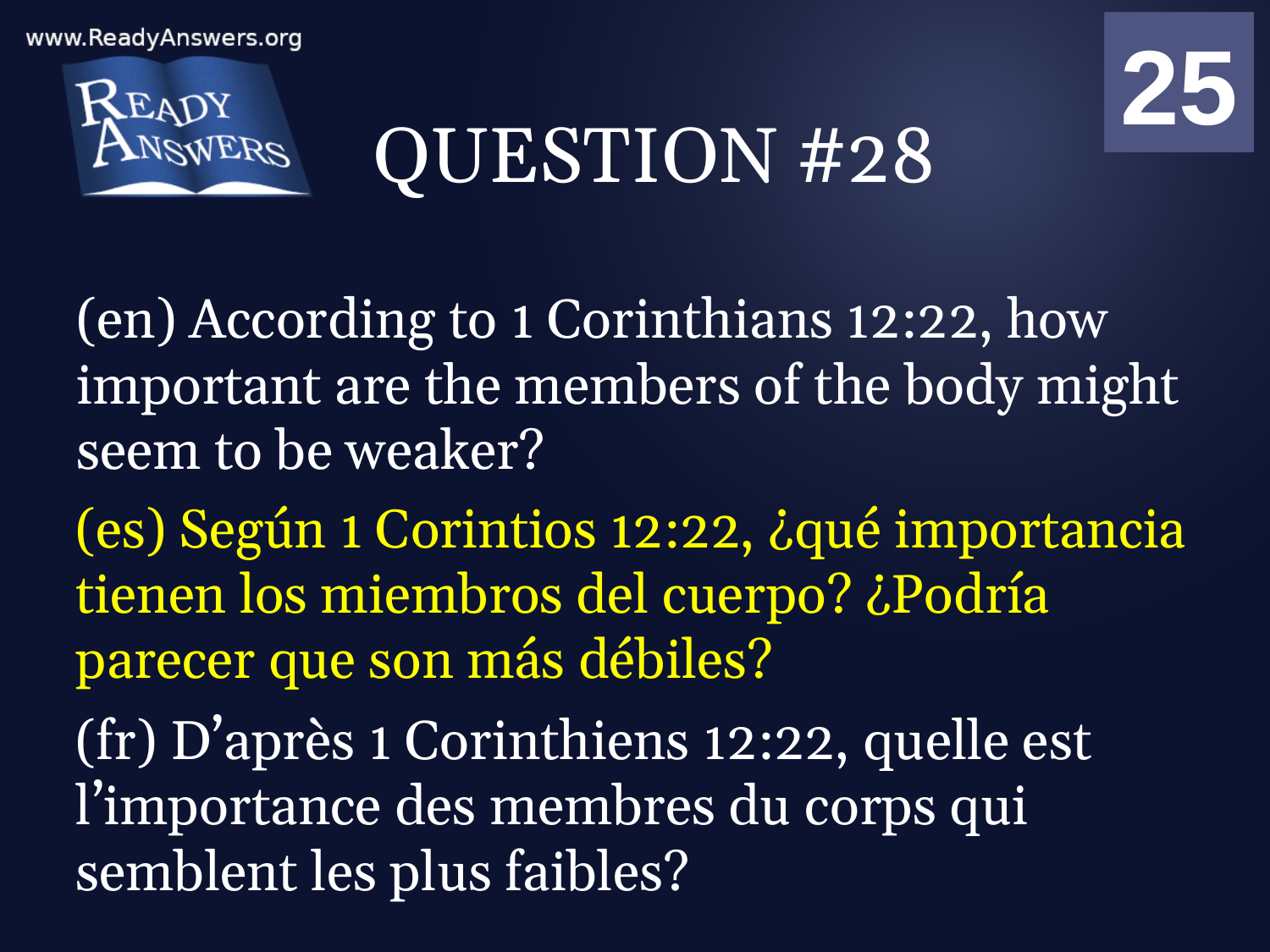

01
02
03
04
05
06
07
08
09
10
11
12
13
14
15
16
17
18
19
20
21
22
23
24
25
00
# QUESTION #28
(en) According to 1 Corinthians 12:22, how important are the members of the body might seem to be weaker?
(es) Según 1 Corintios 12:22, ¿qué importancia tienen los miembros del cuerpo? ¿Podría parecer que son más débiles?
(fr) D’après 1 Corinthiens 12:22, quelle est l’importance des membres du corps qui semblent les plus faibles?